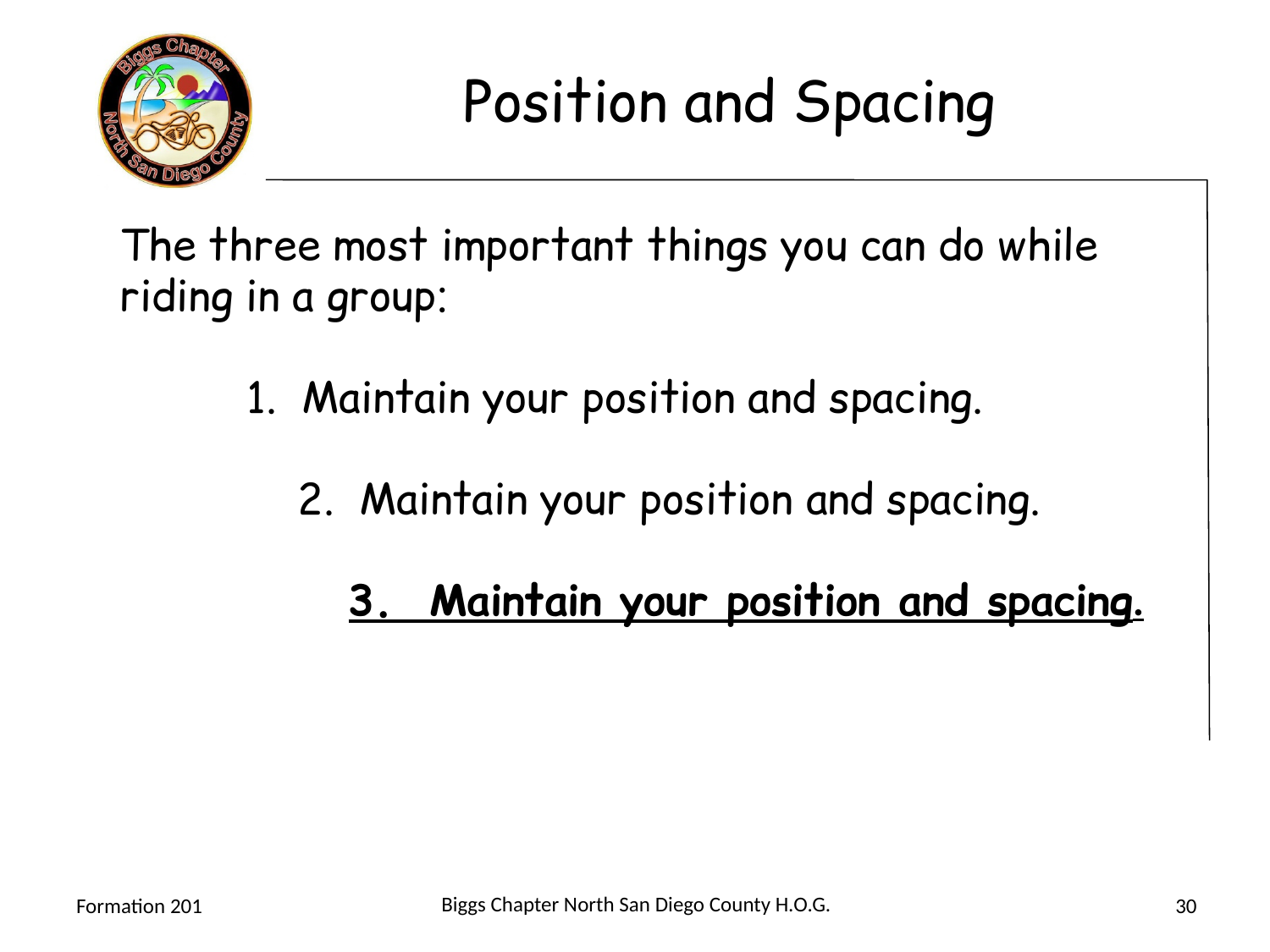

# Position and Spacing
The three most important things you can do while riding in a group:

	1.  Maintain your position and spacing.

	    2.  Maintain your position and spacing.

	        3.  Maintain your position and spacing.

Biggs Chapter North San Diego County H.O.G.
Formation 201
30